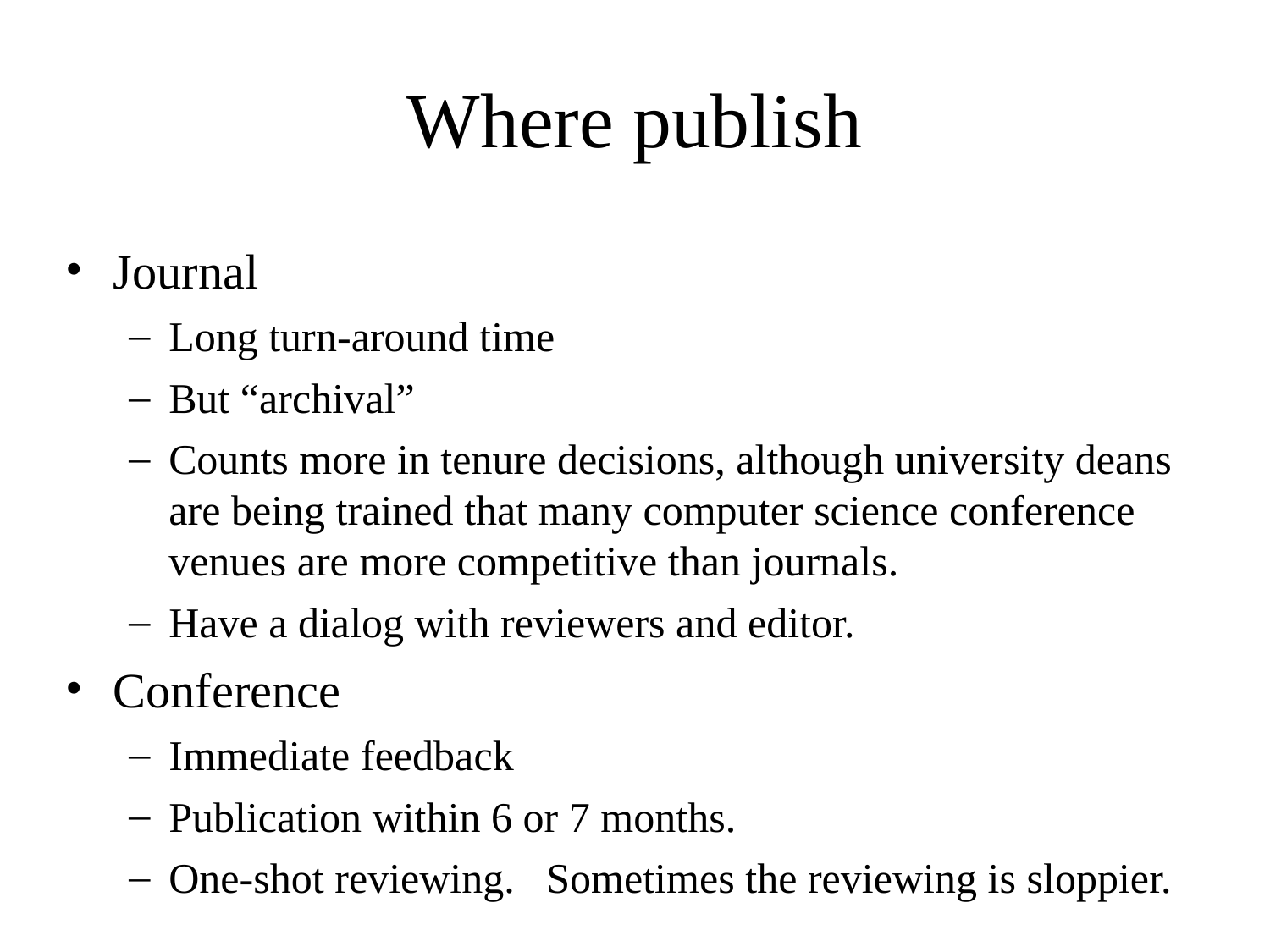

# Where publish
Journal
Long turn-around time
But “archival”
Counts more in tenure decisions, although university deans are being trained that many computer science conference venues are more competitive than journals.
Have a dialog with reviewers and editor.
Conference
Immediate feedback
Publication within 6 or 7 months.
One-shot reviewing.   Sometimes the reviewing is sloppier.